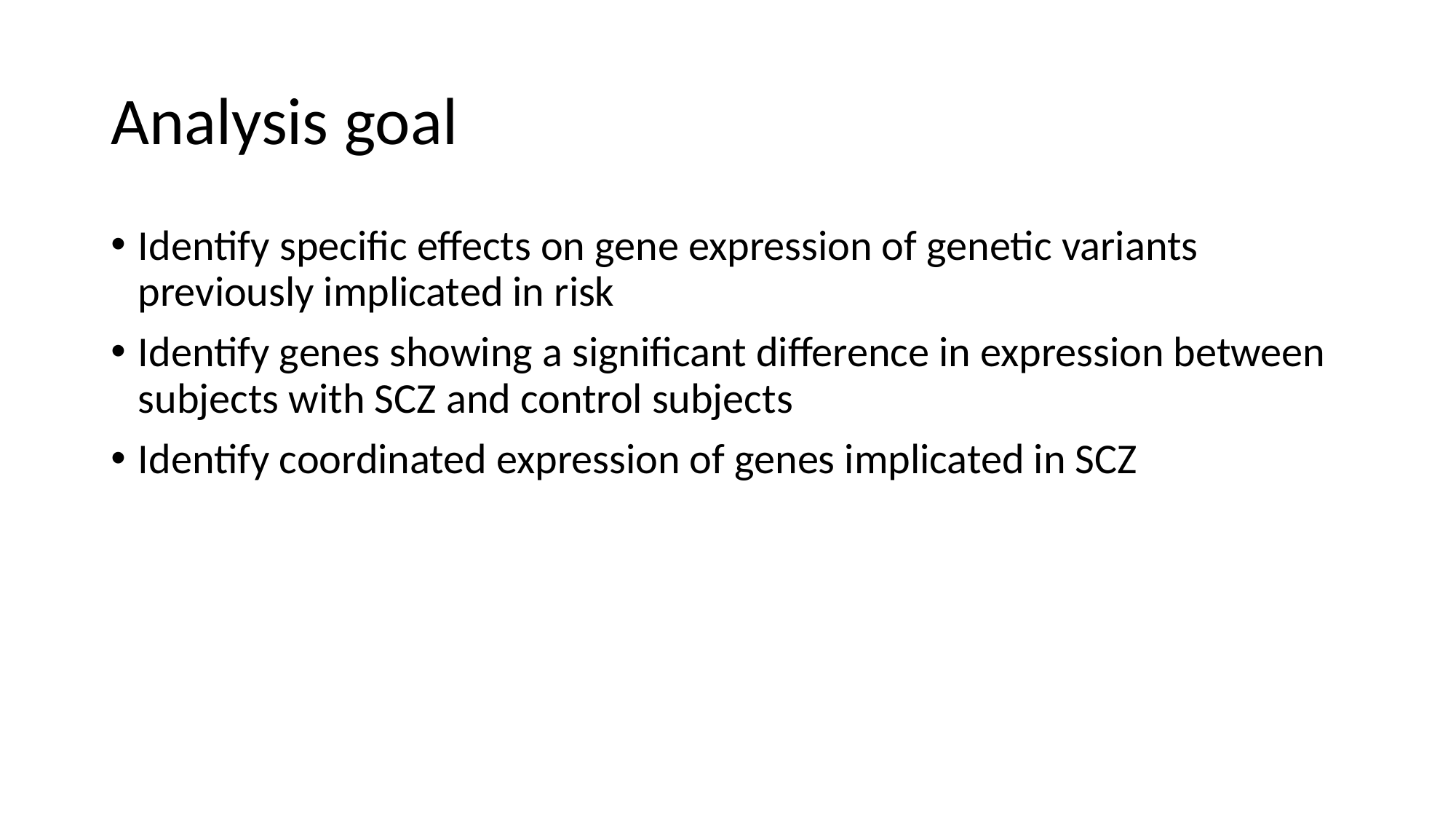

# Analysis goal
Identify specific effects on gene expression of genetic variants previously implicated in risk
Identify genes showing a significant difference in expression between subjects with SCZ and control subjects
Identify coordinated expression of genes implicated in SCZ